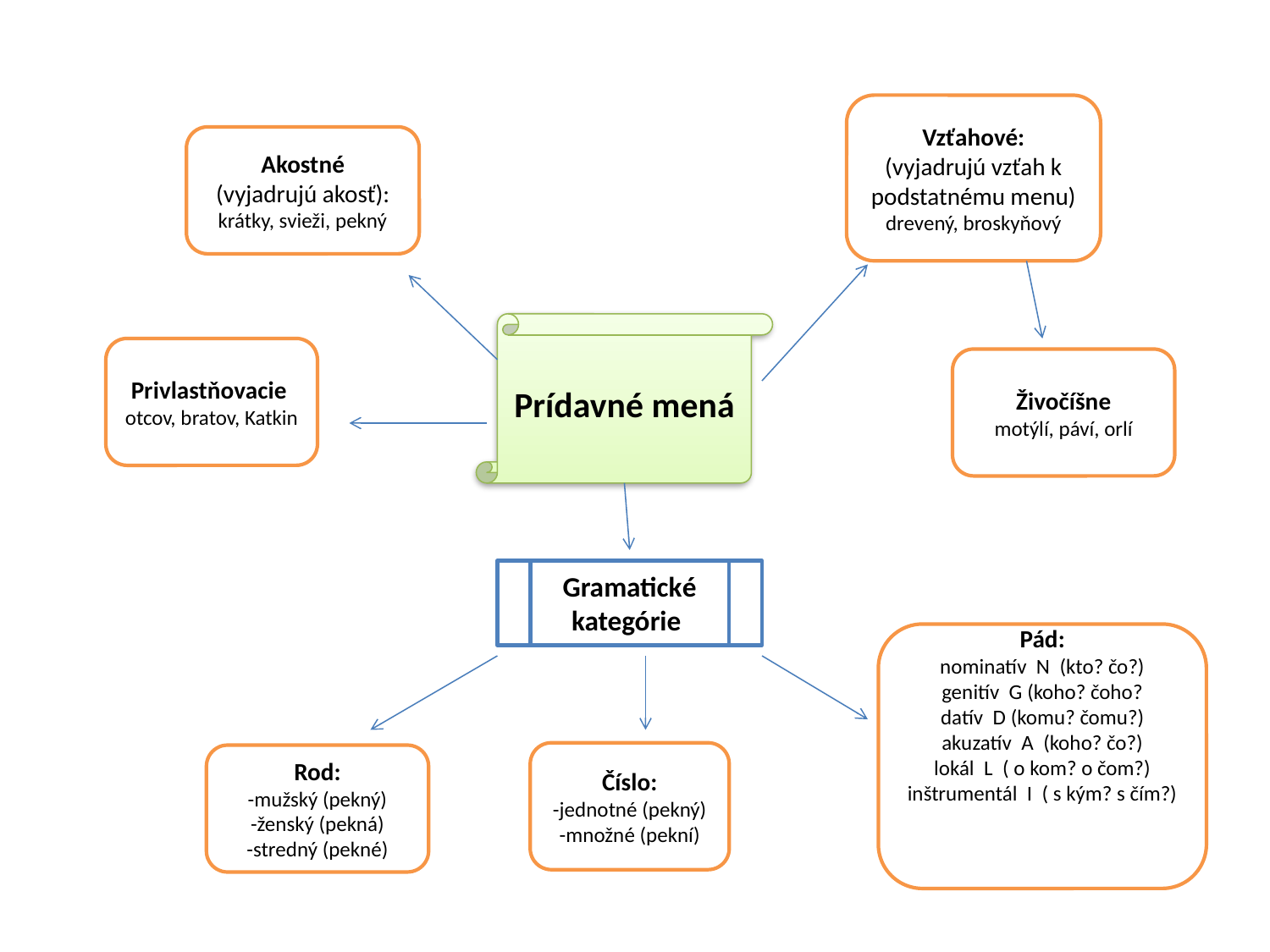

Vzťahové:
(vyjadrujú vzťah k podstatnému menu)
drevený, broskyňový
Akostné
(vyjadrujú akosť):
krátky, svieži, pekný
Prídavné mená
Privlastňovacie
otcov, bratov, Katkin
Živočíšne
motýlí, páví, orlí
Gramatické kategórie
Pád:
nominatív  N  (kto? čo?)
genitív  G (koho? čoho?
datív  D (komu? čomu?)
akuzatív  A  (koho? čo?)
lokál  L  ( o kom? o čom?)
inštrumentál  I  ( s kým? s čím?)

Číslo:
-jednotné (pekný)
-množné (pekní)
Rod:
-mužský (pekný)
-ženský (pekná)
-stredný (pekné)